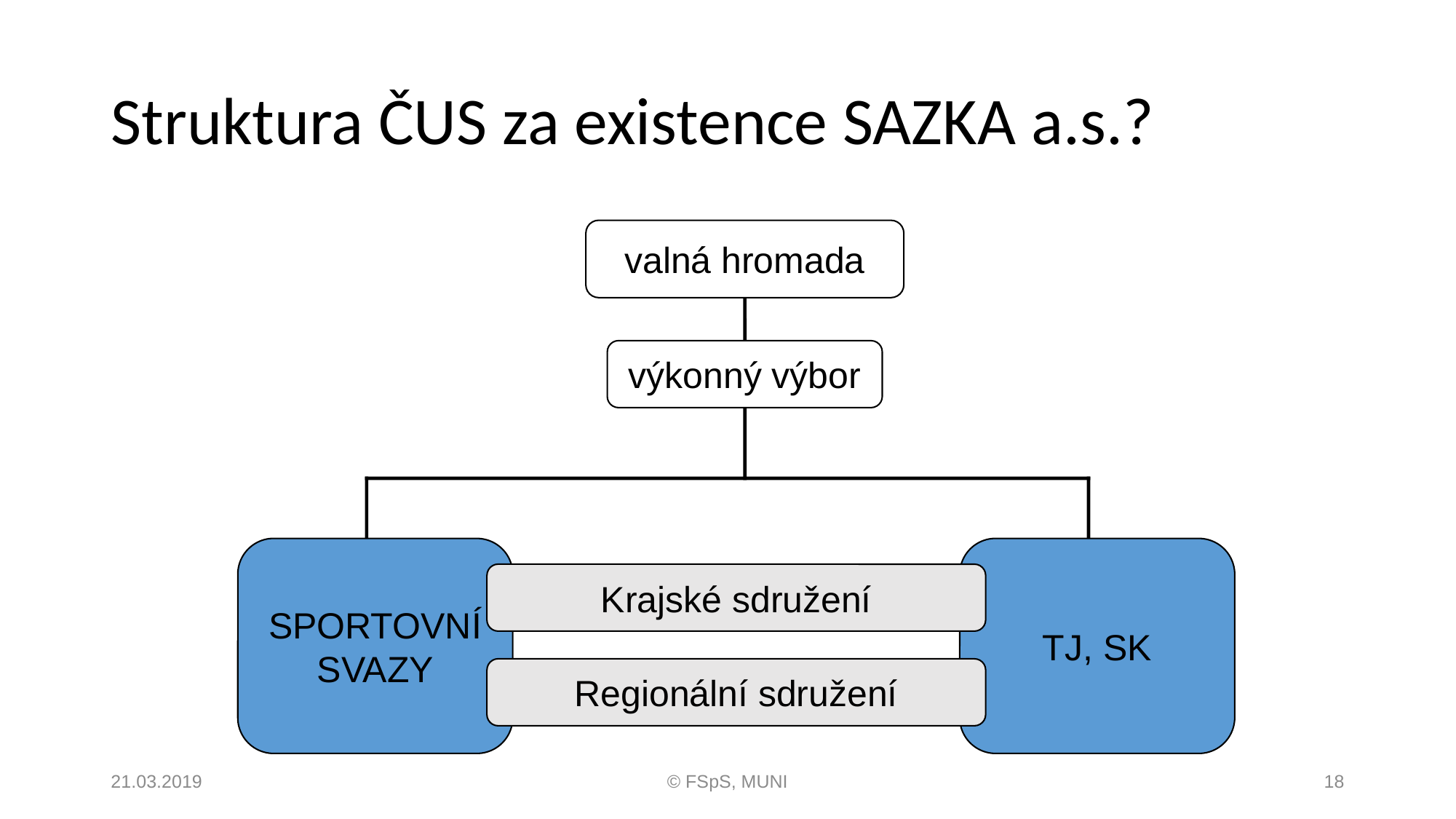

# Struktura ČUS za existence SAZKA a.s.?
valná hromada

výkonný výbor

SPORTOVNÍ
SVAZY
TJ, SK
Krajské sdružení
Regionální sdružení
21.03.2019
© FSpS, MUNI
18